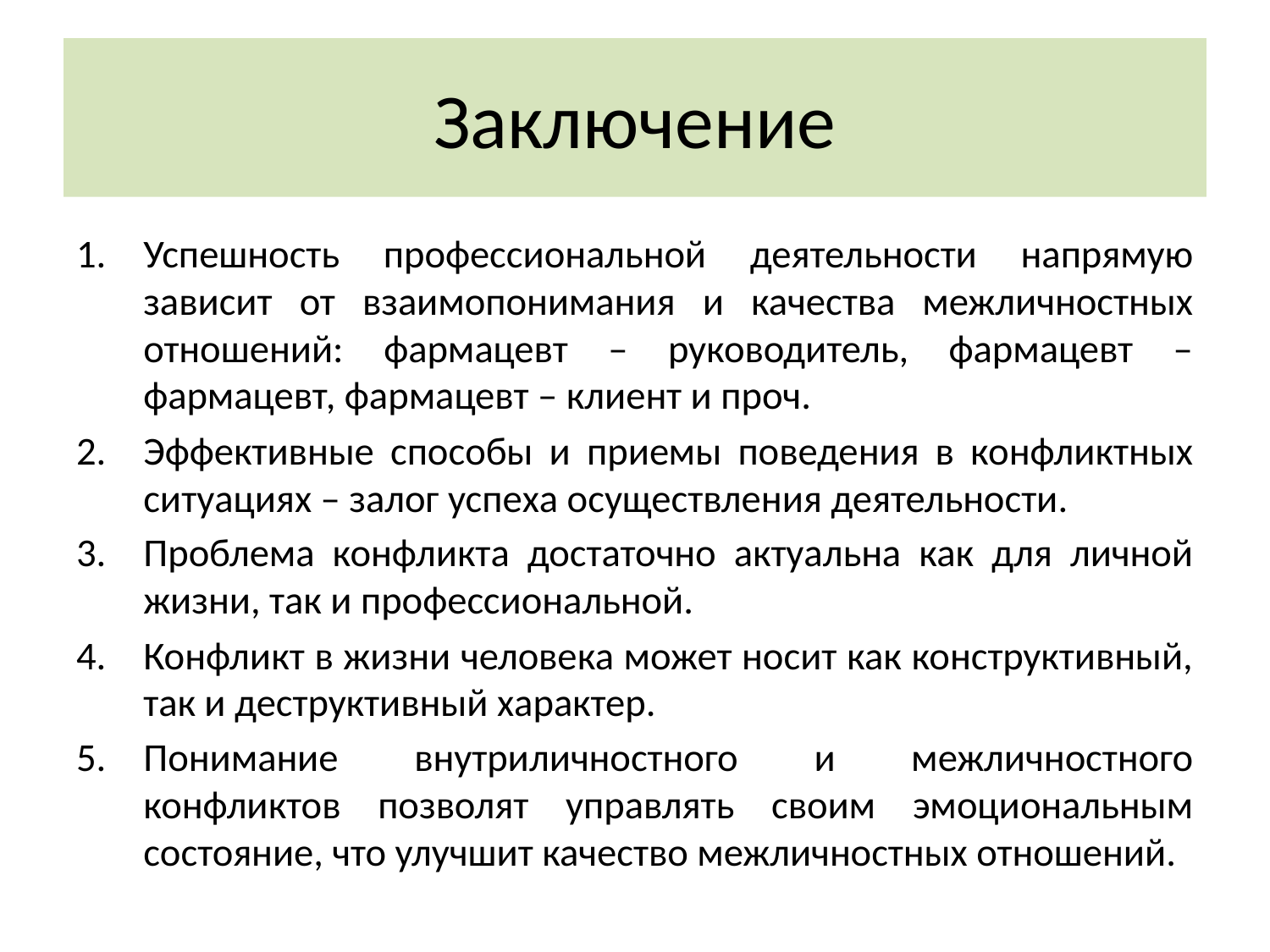

# Заключение
Успешность профессиональной деятельности напрямую зависит от взаимопонимания и качества межличностных отношений: фармацевт – руководитель, фармацевт – фармацевт, фармацевт – клиент и проч.
Эффективные способы и приемы поведения в конфликтных ситуациях – залог успеха осуществления деятельности.
Проблема конфликта достаточно актуальна как для личной жизни, так и профессиональной.
Конфликт в жизни человека может носит как конструктивный, так и деструктивный характер.
Понимание внутриличностного и межличностного конфликтов позволят управлять своим эмоциональным состояние, что улучшит качество межличностных отношений.